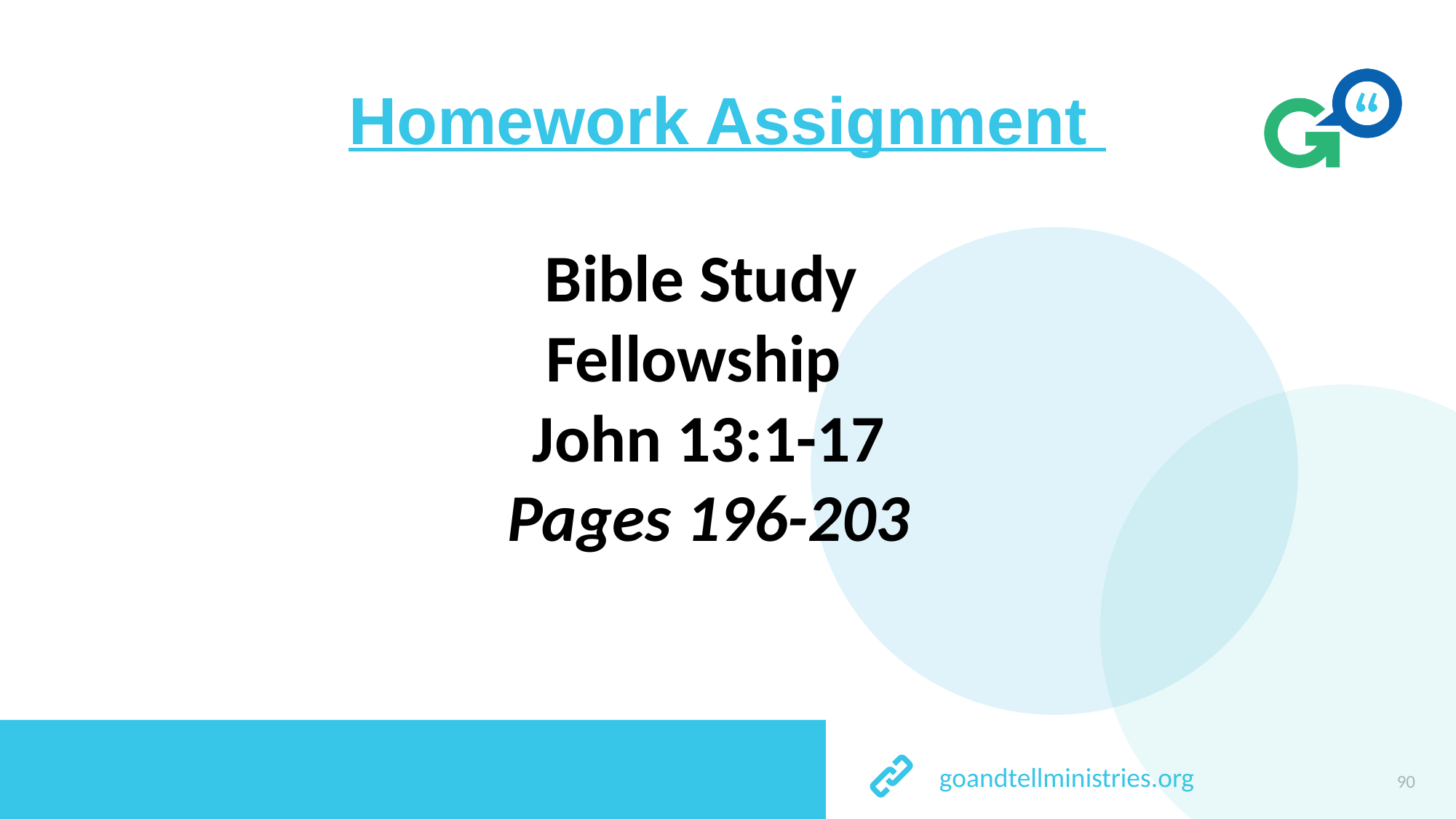

# Homework Assignment
Bible Study
Fellowship
John 13:1-17
Pages 196-203

90